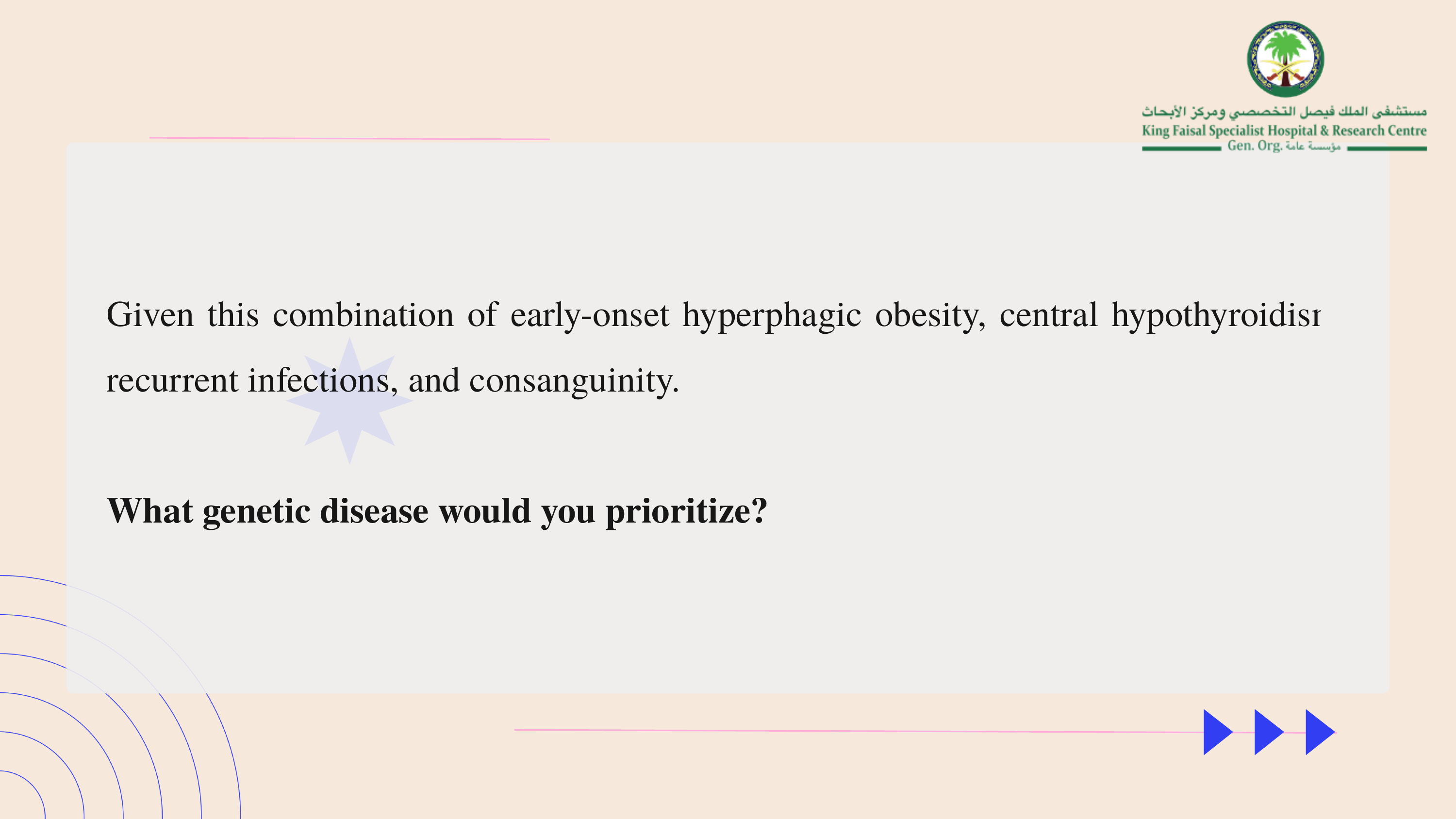

Given this combination of early-onset hyperphagic obesity, central hypothyroidism, recurrent infections, and consanguinity.

What genetic disease would you prioritize?